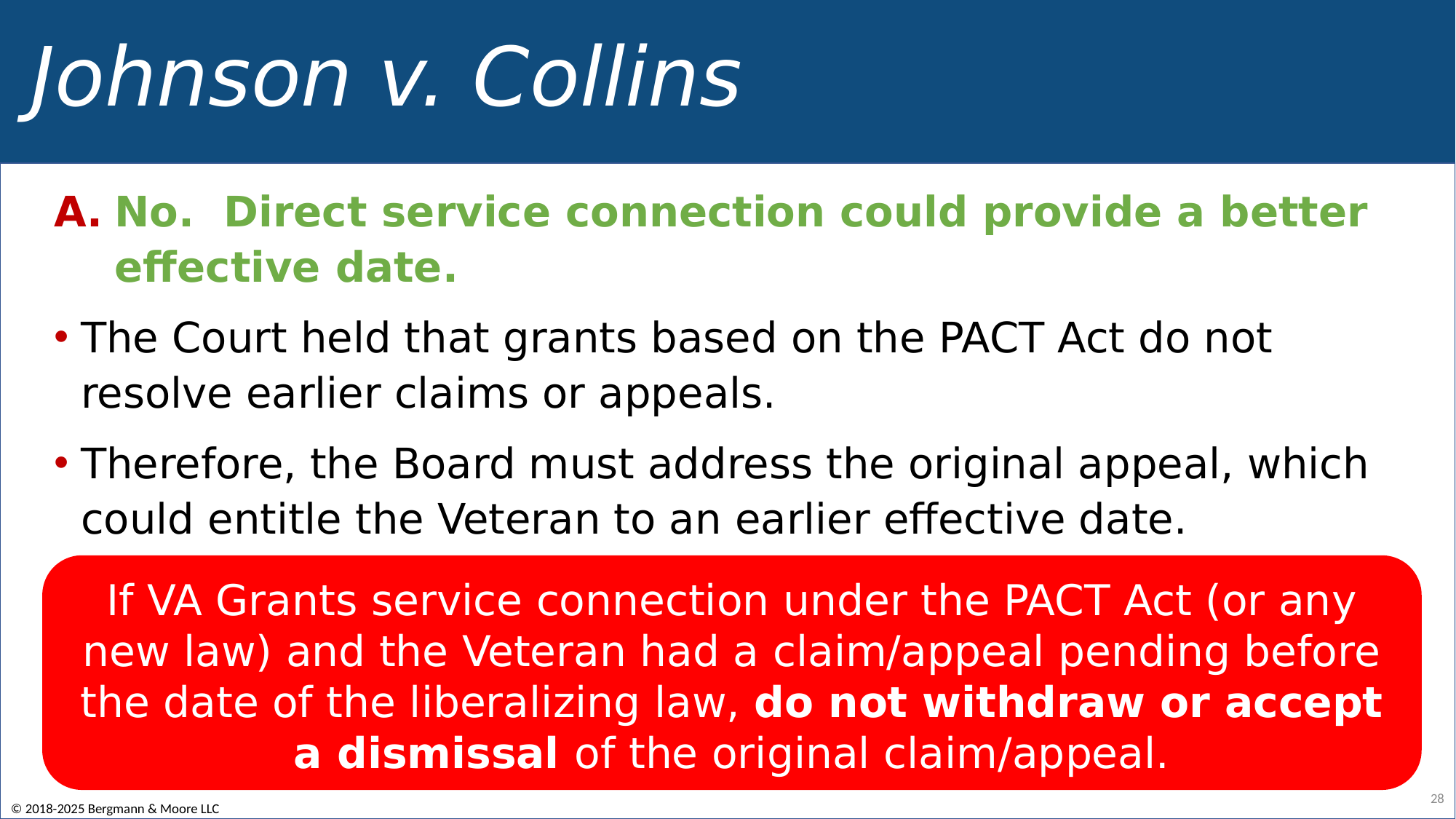

# Johnson v. Collins
No.  Direct service connection could provide a better effective date.
The Court held that grants based on the PACT Act do not resolve earlier claims or appeals.
Therefore, the Board must address the original appeal, which could entitle the Veteran to an earlier effective date.
If VA Grants service connection under the PACT Act (or any new law) and the Veteran had a claim/appeal pending before the date of the liberalizing law, do not withdraw or accept a dismissal of the original claim/appeal.
28